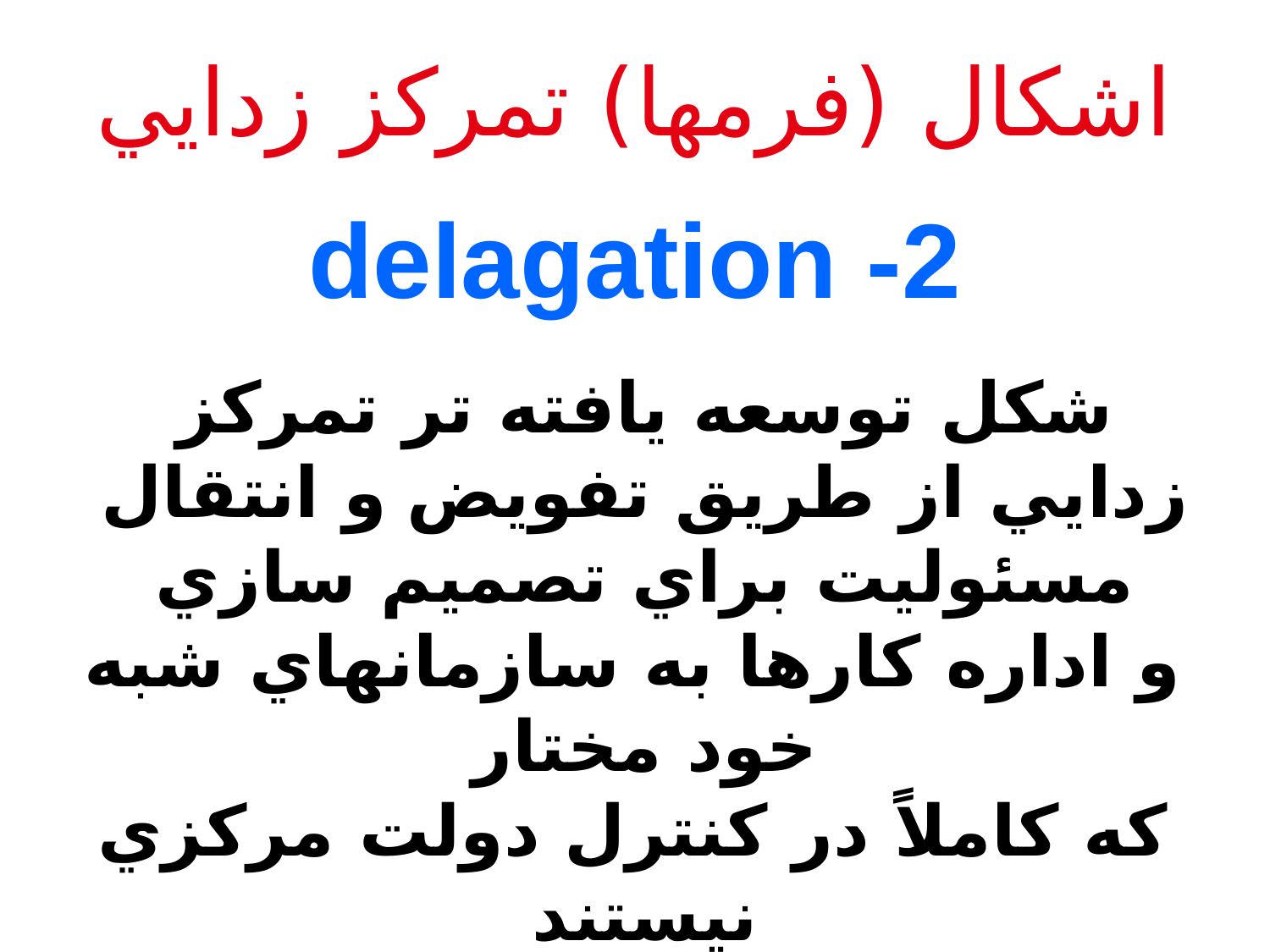

اشکال (فرمها) تمرکز زدايي
2- delagation
شکل توسعه يافته تر تمرکز زدايي از طريق تفويض و انتقال مسئوليت براي تصميم سازي
 و اداره کارها به سازمانهاي شبه خود مختار
 که کاملاً در کنترل دولت مرکزي نيستند
 ولي به دولت مرکزي پاسخگو هستند.